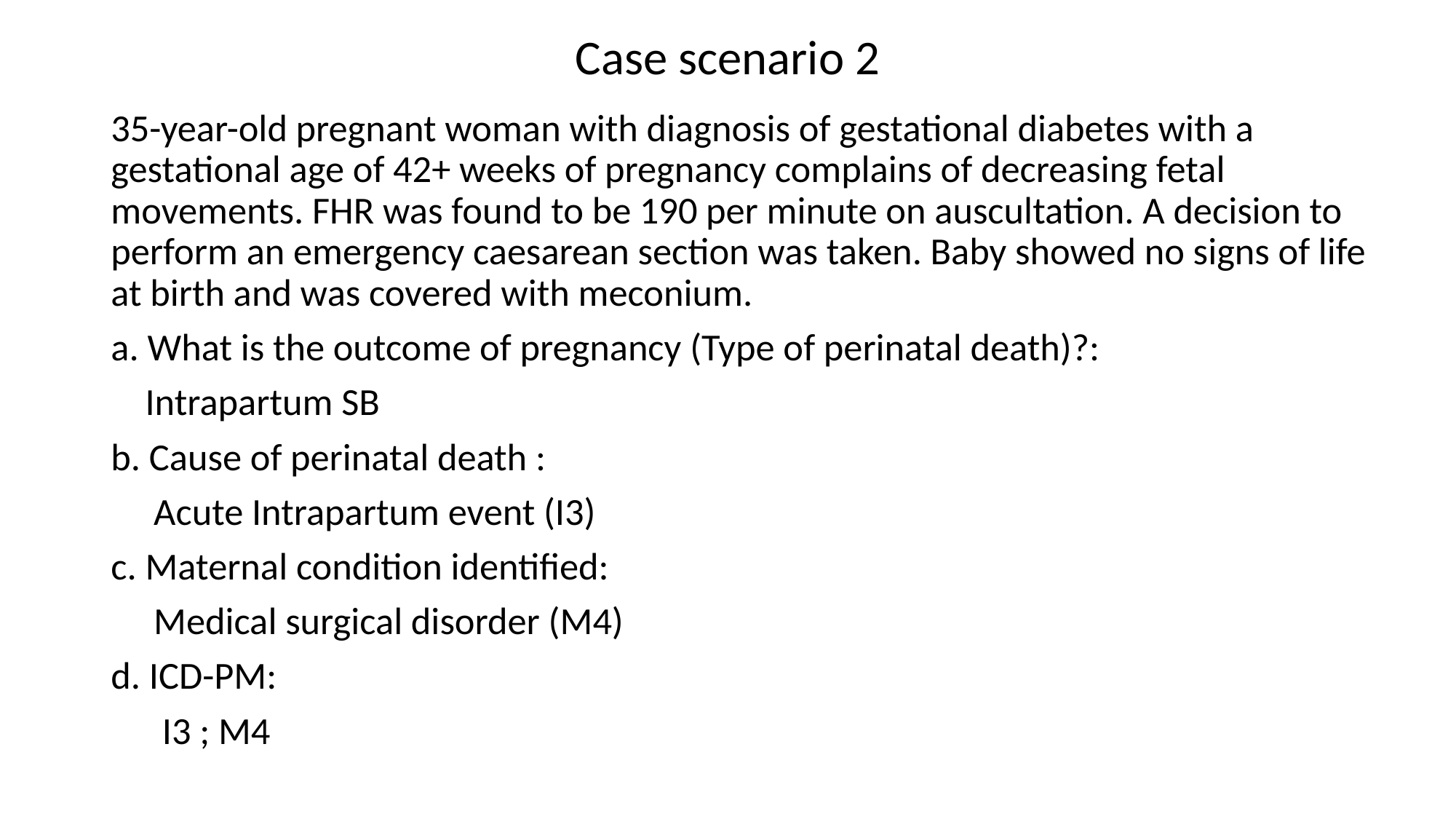

# Case scenario 2
35-year-old pregnant woman with diagnosis of gestational diabetes with a gestational age of 42+ weeks of pregnancy complains of decreasing fetal movements. FHR was found to be 190 per minute on auscultation. A decision to perform an emergency caesarean section was taken. Baby showed no signs of life at birth and was covered with meconium.
a. What is the outcome of pregnancy (Type of perinatal death)?:
    Intrapartum SB
b. Cause of perinatal death :
     Acute Intrapartum event (I3)
c. Maternal condition identified:
     Medical surgical disorder (M4)
d. ICD-PM:
      I3 ; M4